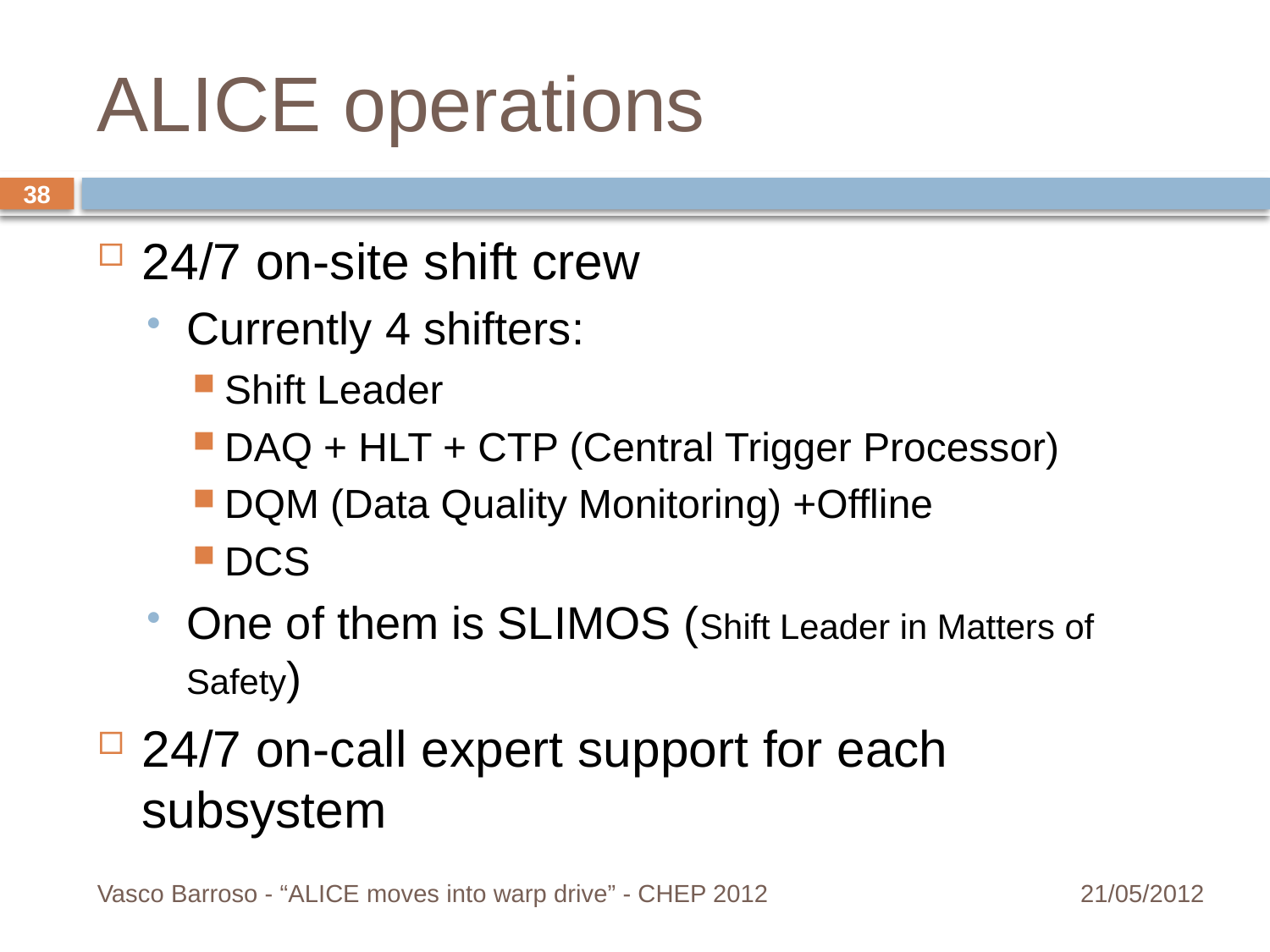

# ALICE operations
38
24/7 on-site shift crew
Currently 4 shifters:
Shift Leader
DAQ + HLT + CTP (Central Trigger Processor)
DQM (Data Quality Monitoring) +Offline
DCS
One of them is SLIMOS (Shift Leader in Matters of Safety)
24/7 on-call expert support for each subsystem

Vasco Barroso - “ALICE moves into warp drive” - CHEP 2012
21/05/2012